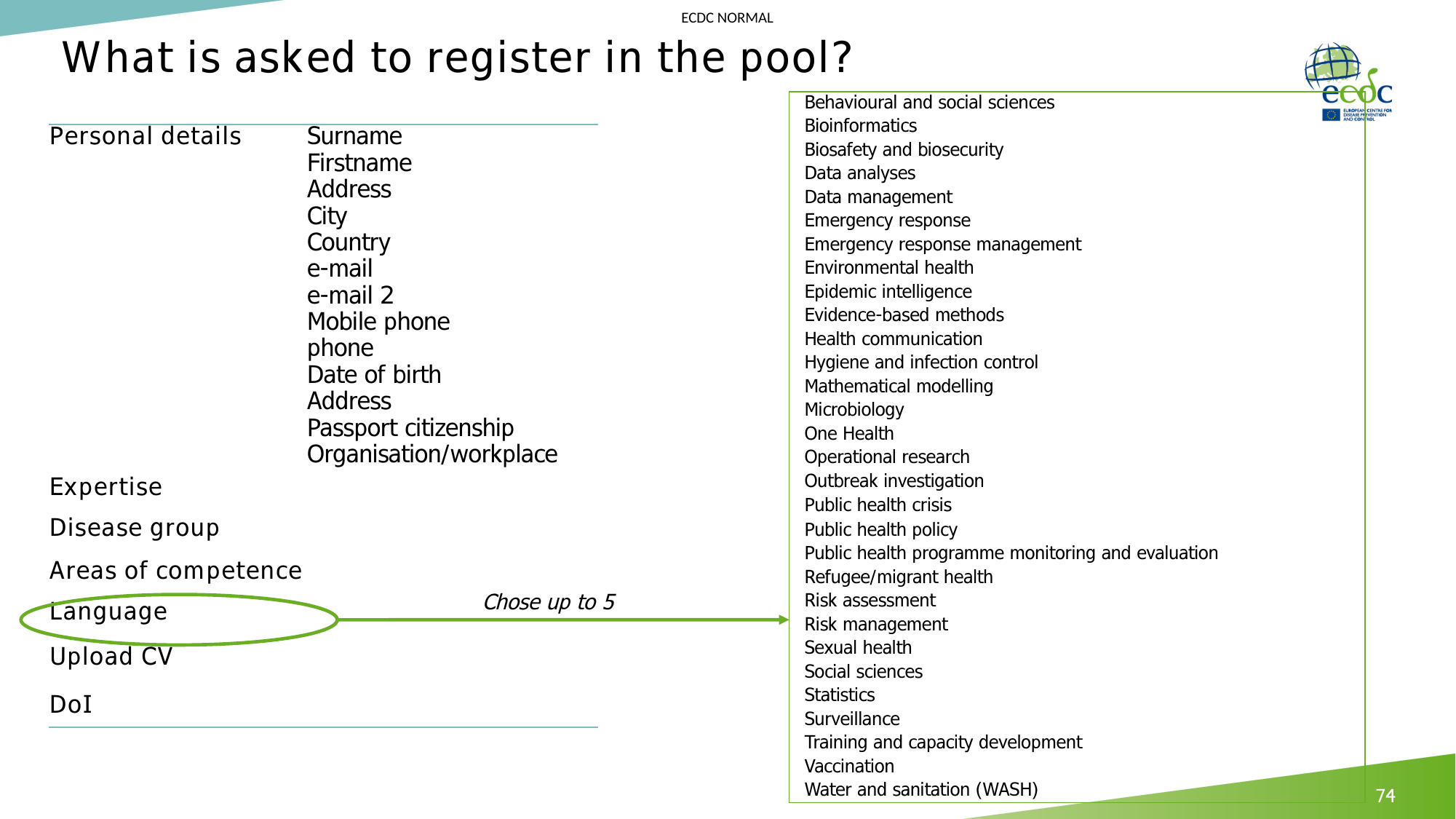

# What is asked to register in the pool?
| Behavioural and social sciences |
| --- |
| Bioinformatics |
| Biosafety and biosecurity |
| Data analyses |
| Data management |
| Emergency response |
| Emergency response management |
| Environmental health |
| Epidemic intelligence |
| Evidence-based methods |
| Health communication |
| Hygiene and infection control |
| Mathematical modelling |
| Microbiology |
| One Health |
| Operational research |
| Outbreak investigation |
| Public health crisis |
| Public health policy |
| Public health programme monitoring and evaluation |
| Refugee/migrant health |
| Risk assessment |
| Risk management |
| Sexual health |
| Social sciences |
| Statistics |
| Surveillance |
| Training and capacity development |
| Vaccination |
| Water and sanitation (WASH) |
| Personal details | Surname |
| --- | --- |
|  | Firstname |
|  | Address |
|  | City |
|  | Country |
|  | e-mail |
|  | e-mail 2 |
|  | Mobile phone |
|  | phone |
|  | Date of birth |
|  | Address |
|  | Passport citizenship |
|  | Organisation/workplace |
| Expertise |  |
| Disease group |  |
| Areas of competence |  |
| Language |  |
| Upload CV |  |
| DoI |  |
Chose up to 5

74